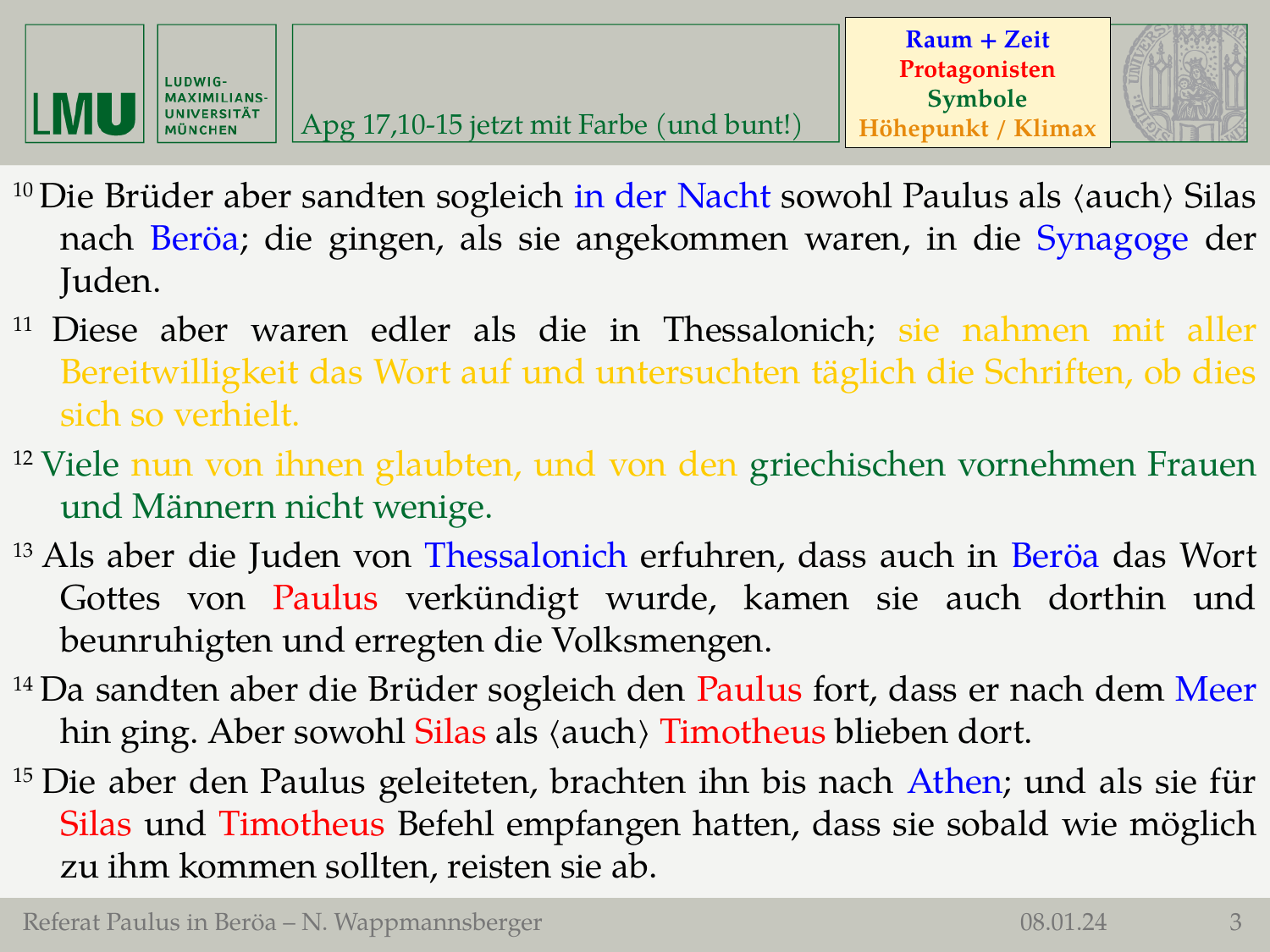

Raum + Zeit
Protagonisten
Symbole
Höhepunkt / Klimax
# Apg 17,10-15 jetzt mit Farbe (und bunt!)
10 Die Brüder aber sandten sogleich in der Nacht sowohl Paulus als ⟨auch⟩ Silas nach Beröa; die gingen, als sie angekommen waren, in die Synagoge der Juden.
11 Diese aber waren edler als die in Thessalonich; sie nahmen mit aller Bereitwilligkeit das Wort auf und untersuchten täglich die Schriften, ob dies sich so verhielt.
12 Viele nun von ihnen glaubten, und von den griechischen vornehmen Frauen und Männern nicht wenige.
13 Als aber die Juden von Thessalonich erfuhren, dass auch in Beröa das Wort Gottes von Paulus verkündigt wurde, kamen sie auch dorthin und beunruhigten und erregten die Volksmengen.
14 Da sandten aber die Brüder sogleich den Paulus fort, dass er nach dem Meer hin ging. Aber sowohl Silas als ⟨auch⟩ Timotheus blieben dort.
15 Die aber den Paulus geleiteten, brachten ihn bis nach Athen; und als sie für Silas und Timotheus Befehl empfangen hatten, dass sie sobald wie möglich zu ihm kommen sollten, reisten sie ab.
Referat Paulus in Beröa – N. Wappmannsberger

08.01.24
3